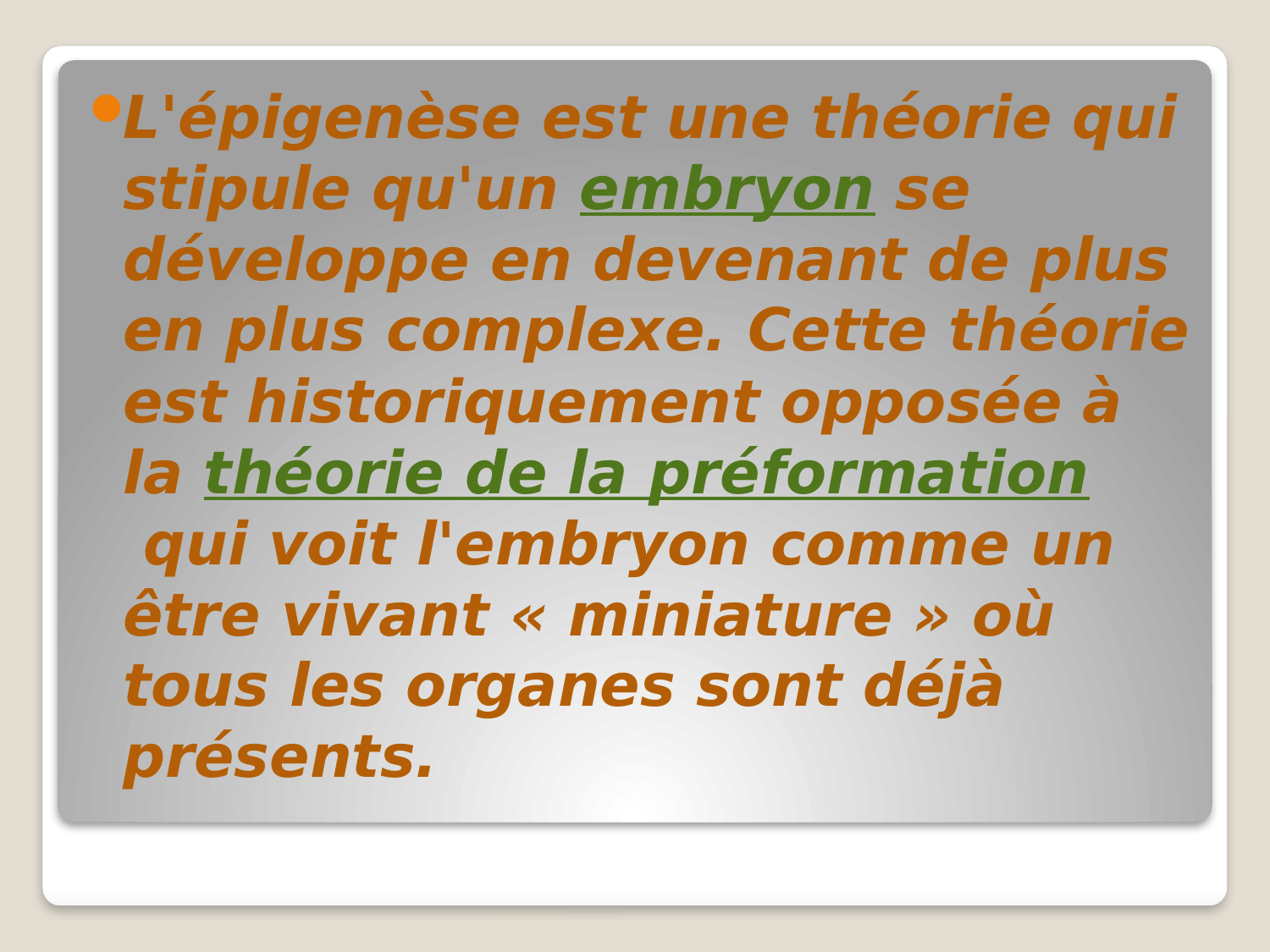

L'épigenèse est une théorie qui stipule qu'un embryon se développe en devenant de plus en plus complexe. Cette théorie est historiquement opposée à la théorie de la préformation qui voit l'embryon comme un être vivant « miniature » où tous les organes sont déjà présents.